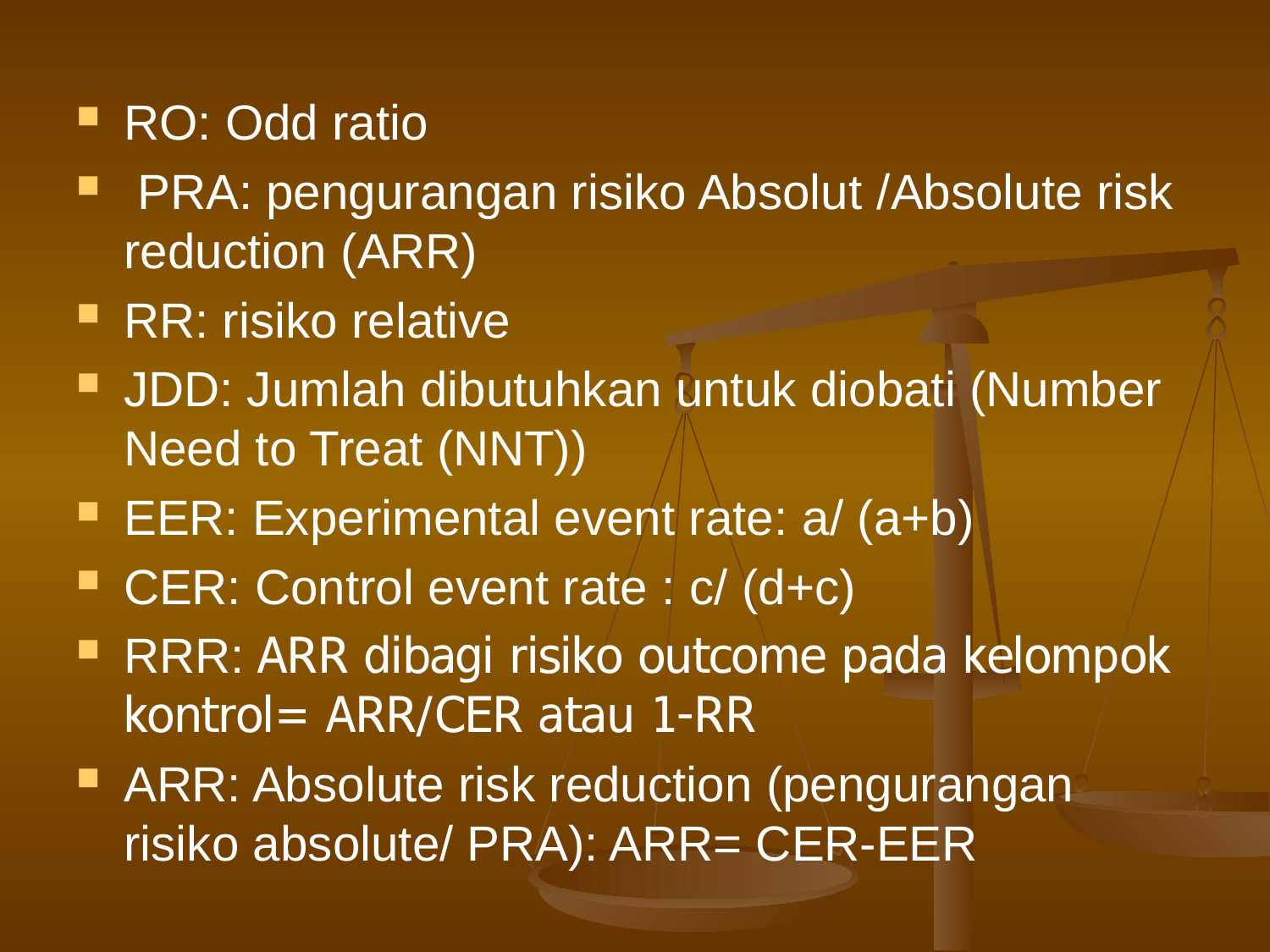

RO: Odd ratio
 PRA: pengurangan risiko Absolut /Absolute risk reduction (ARR)
RR: risiko relative
JDD: Jumlah dibutuhkan untuk diobati (Number Need to Treat (NNT))
EER: Experimental event rate: a/ (a+b)
CER: Control event rate : c/ (d+c)
RRR: ARR dibagi risiko outcome pada kelompok kontrol= ARR/CER atau 1-RR
ARR: Absolute risk reduction (pengurangan risiko absolute/ PRA): ARR= CER-EER